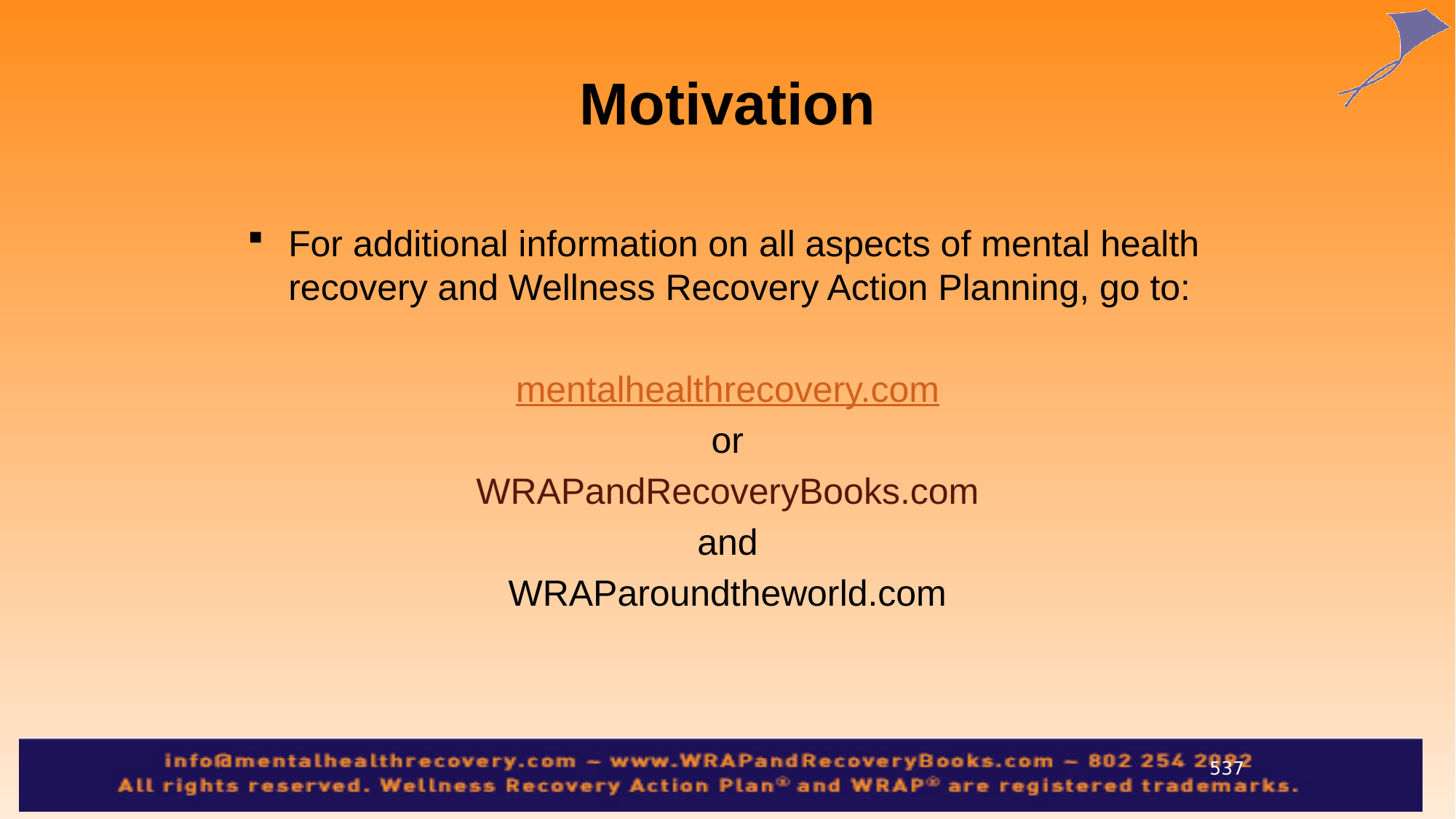

Motivation
For additional information on all aspects of mental health recovery and Wellness Recovery Action Planning, go to:

mentalhealthrecovery.com
or
WRAPandRecoveryBooks.com
and
WRAParoundtheworld.com

537